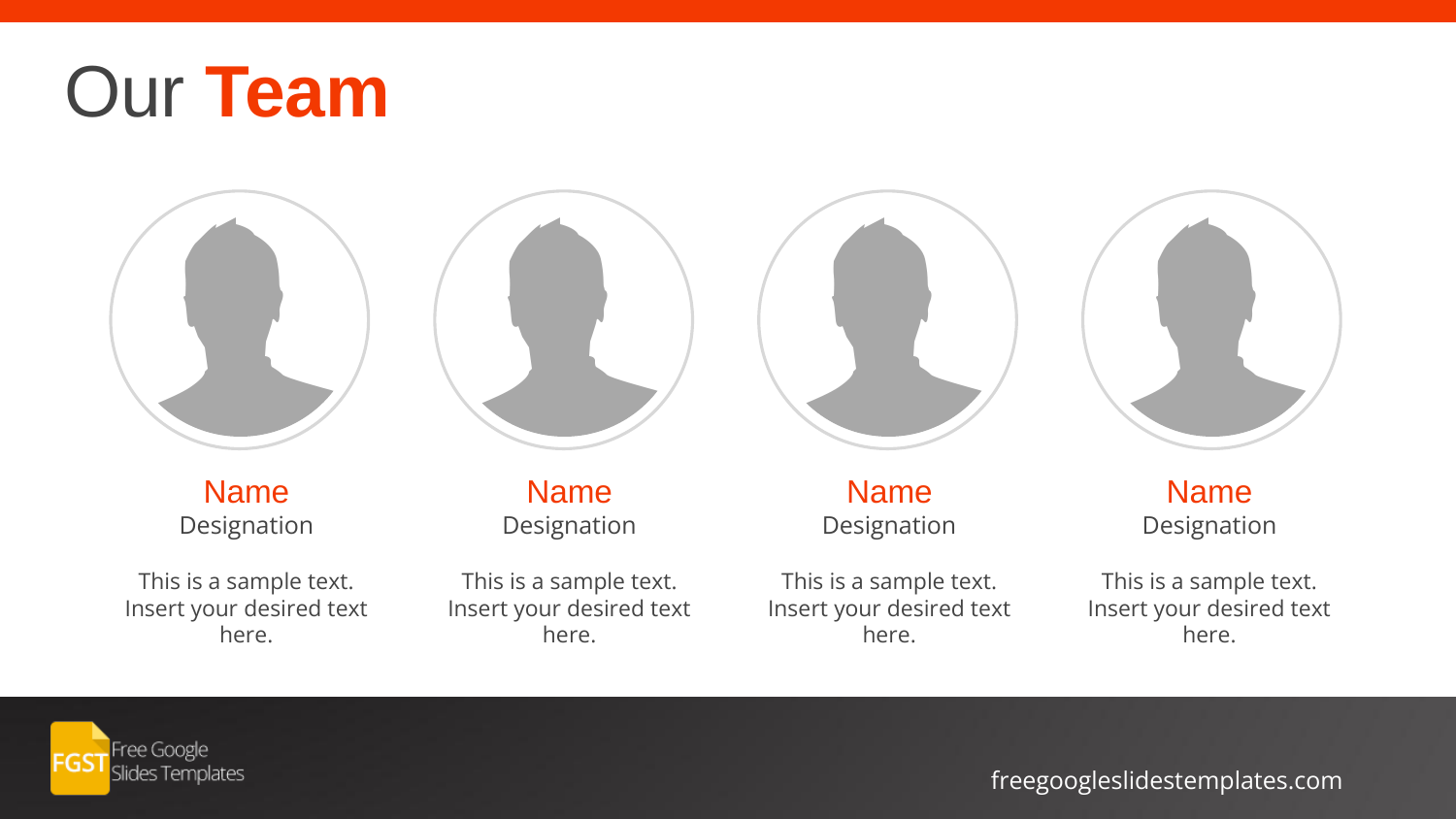

# Our Team

Name
Designation

This is a sample text. Insert your desired text here.
Name
Designation

This is a sample text. Insert your desired text here.
Name
Designation

This is a sample text. Insert your desired text here.
Name
Designation

This is a sample text. Insert your desired text here.